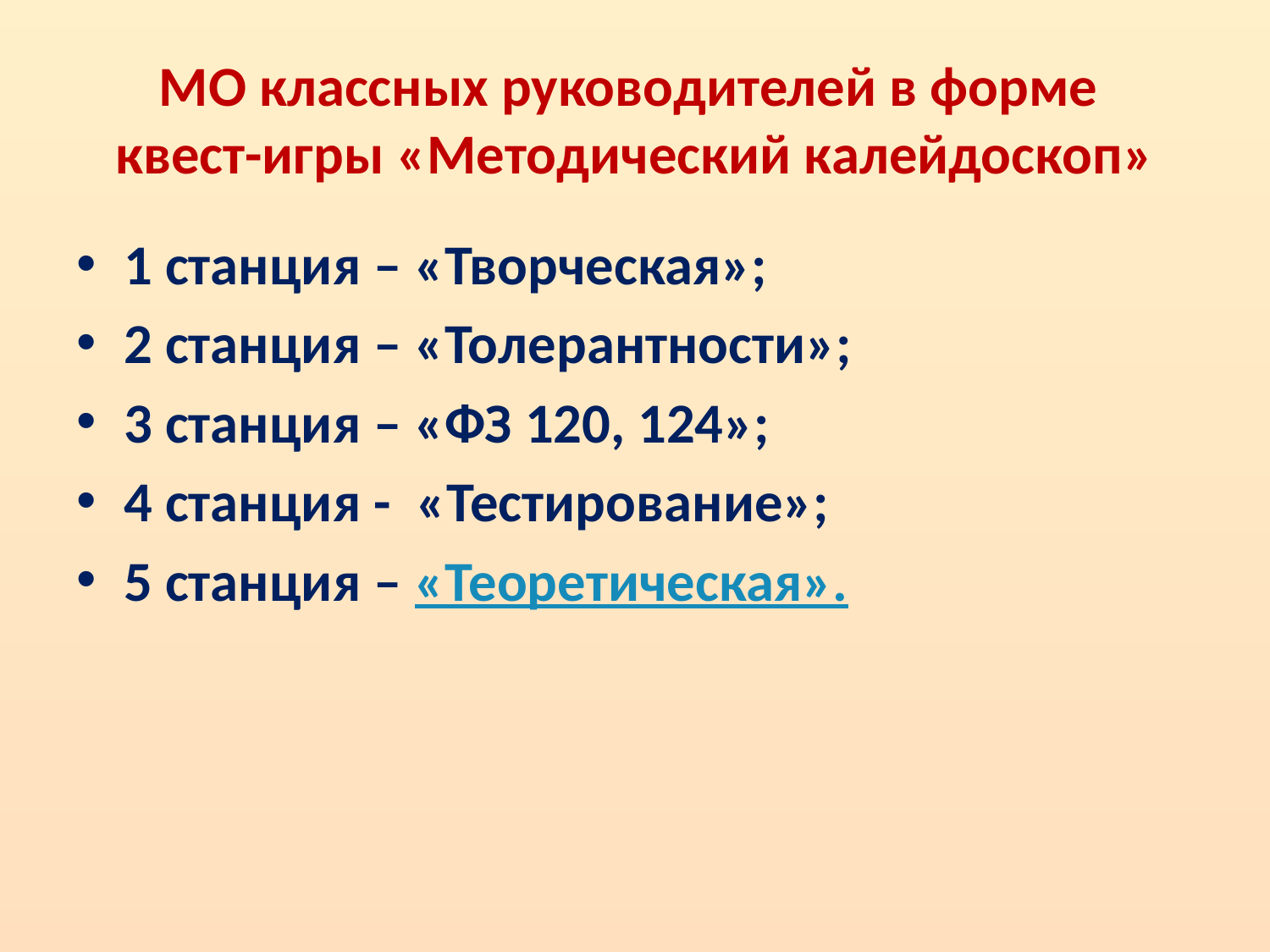

# МО классных руководителей в форме квест-игры «Методический калейдоскоп»
1 станция – «Творческая»;
2 станция – «Толерантности»;
3 станция – «ФЗ 120, 124»;
4 станция -  «Тестирование»;
5 станция – «Теоретическая».